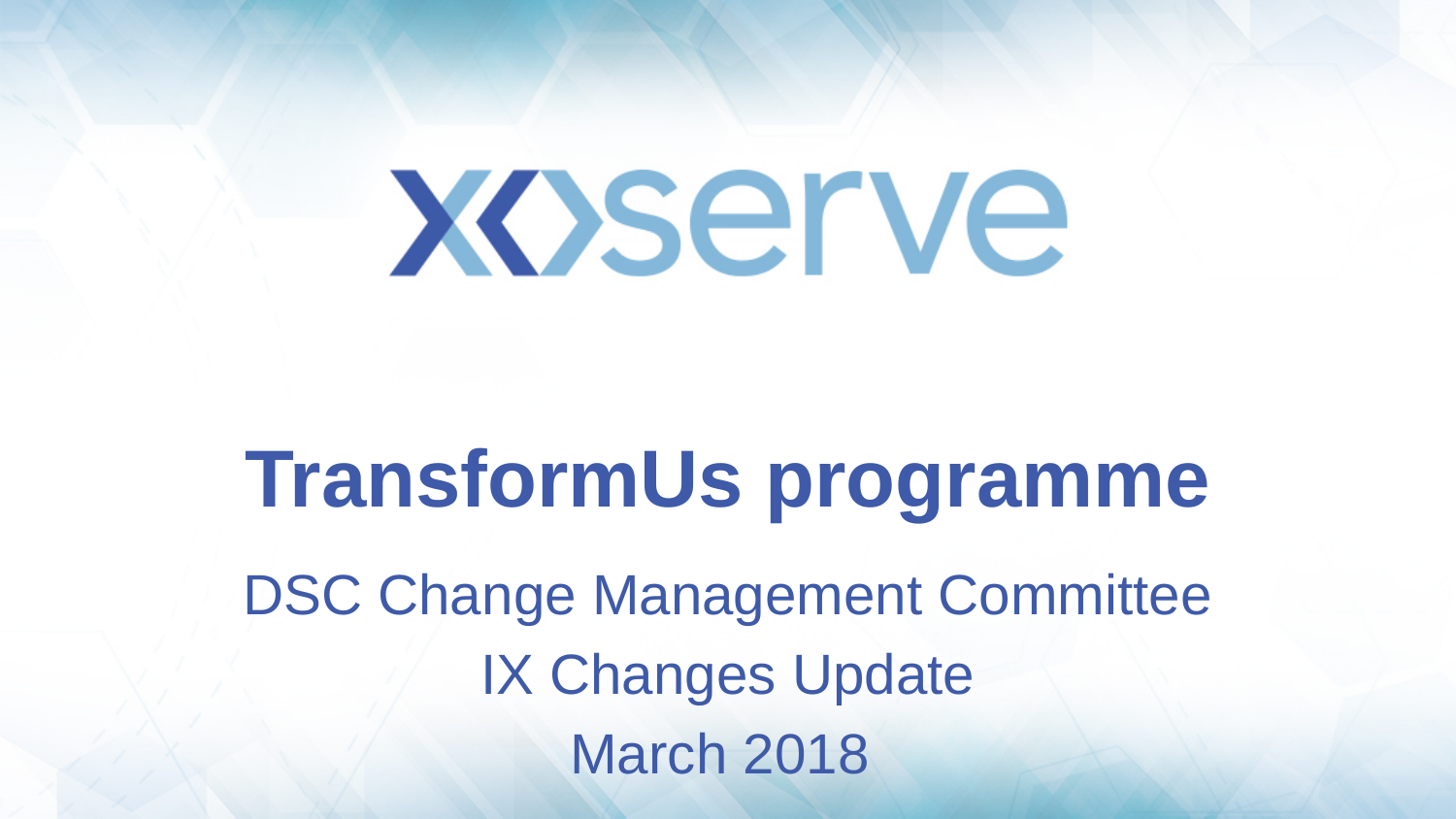

# TransformUs programme
DSC Change Management Committee
IX Changes Update
March 2018